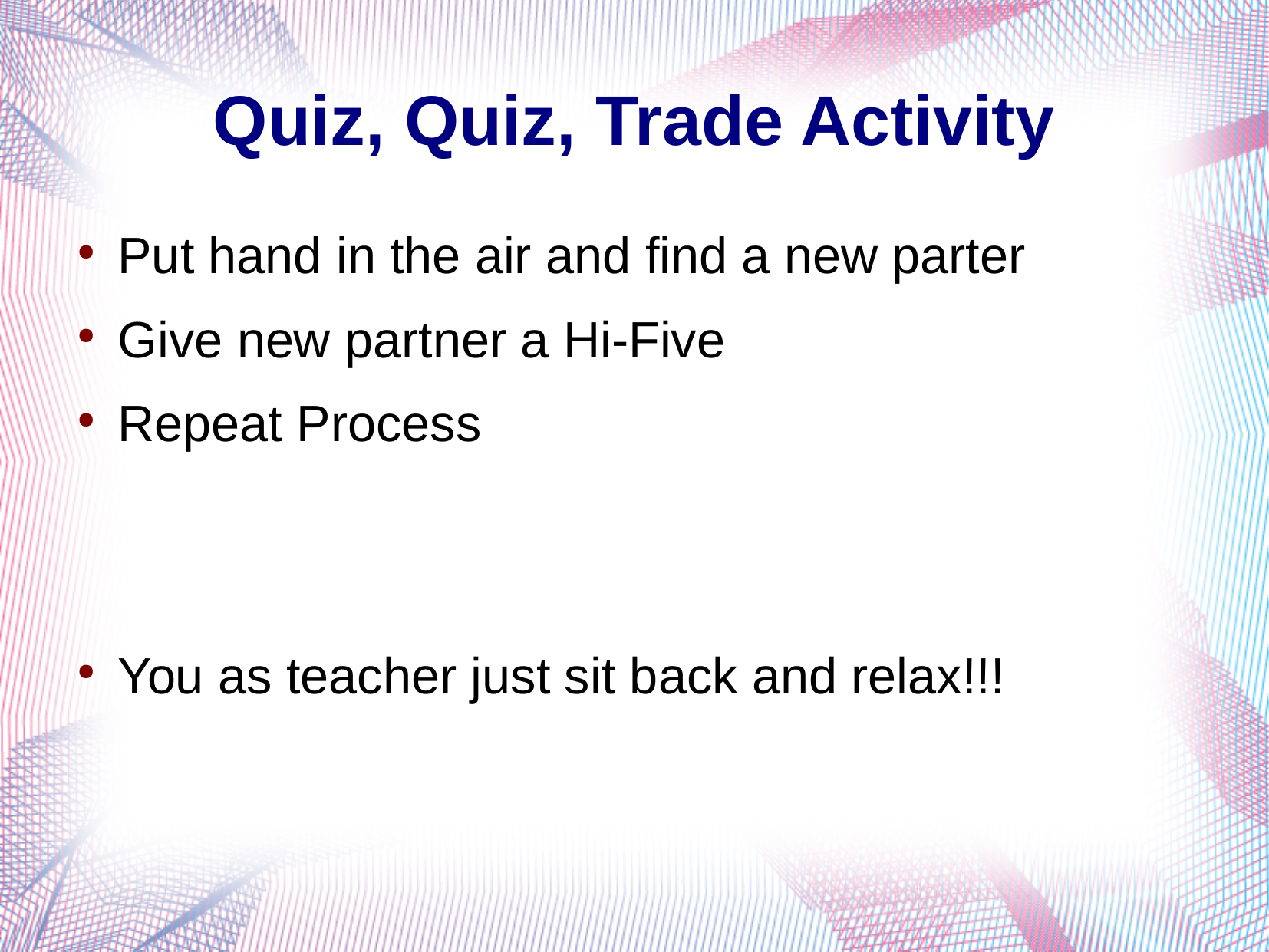

Quiz, Quiz, Trade Activity
Put hand in the air and find a new parter
Give new partner a Hi-Five
Repeat Process

You as teacher just sit back and relax!!!